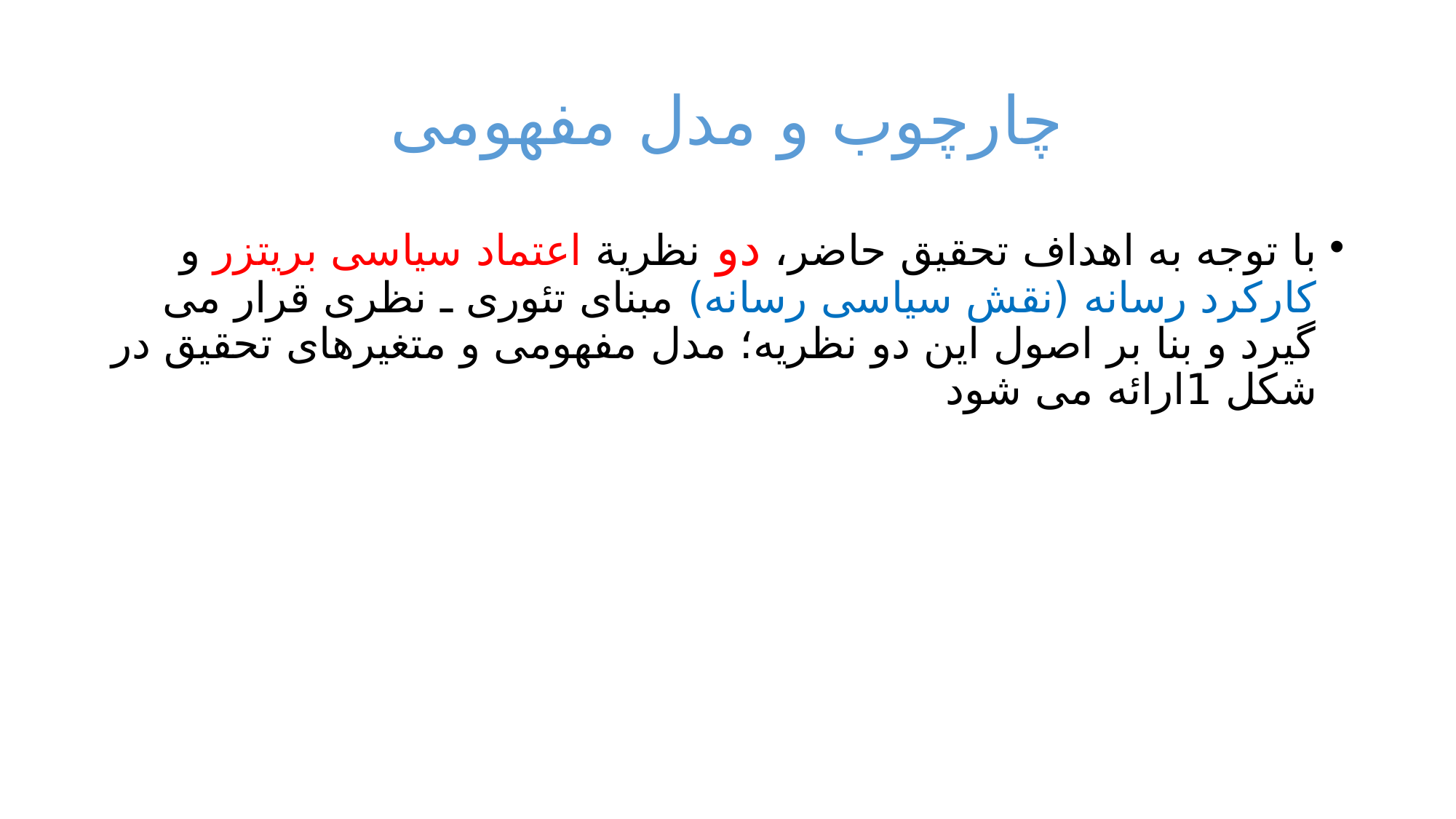

# چارچوب و مدل مفهومی
با توجه به اهداف تحقیق حاضر، دو نظریة اعتماد سیاسی بریتزر و کارکرد رسانه (نقش سیاسی رسانه) مبنای تئوری ـ نظری قرار می گیرد و بنا بر اصول این دو نظریه؛ مدل مفهومی و متغیرهای تحقیق در شکل 1ارائه می شود